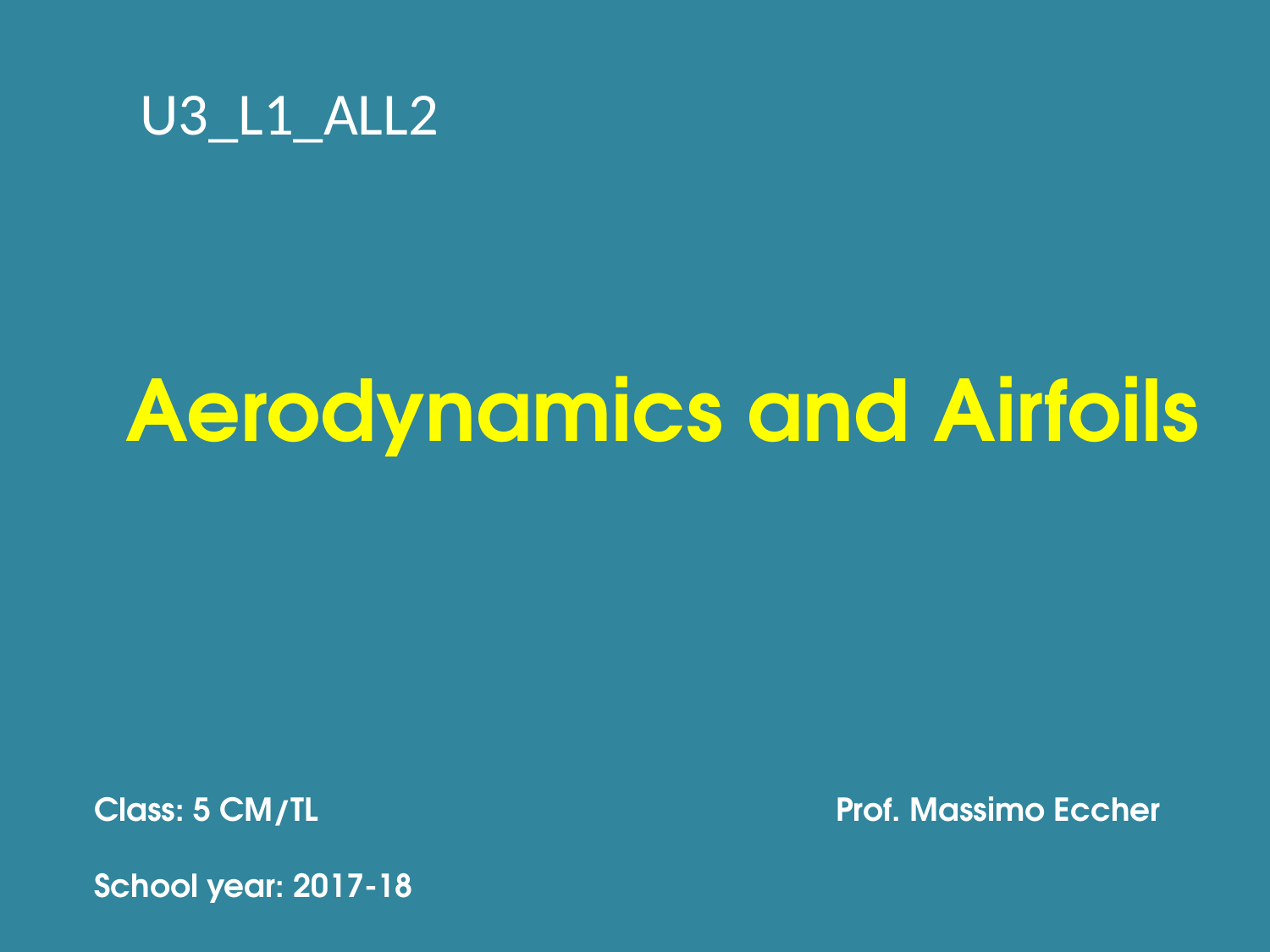

U3_L1_ALL2
Aerodynamics and Airfoils
Class: 5 CM/TL				            Prof. Massimo Eccher

School year: 2017-18